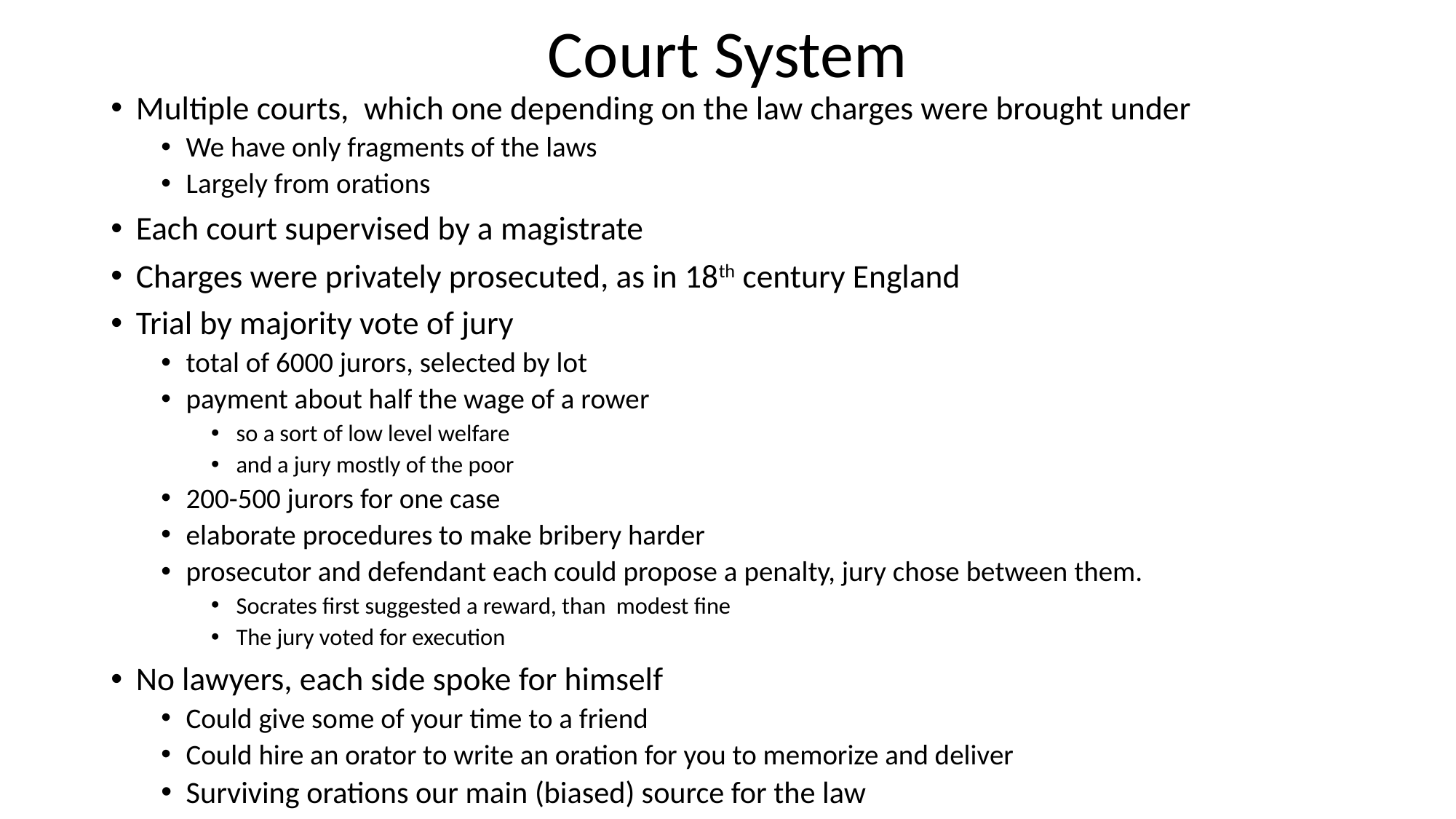

# Court System
Multiple courts,  which one depending on the law charges were brought under
We have only fragments of the laws
Largely from orations
Each court supervised by a magistrate
Charges were privately prosecuted, as in 18th century England
Trial by majority vote of jury
total of 6000 jurors, selected by lot
payment about half the wage of a rower
so a sort of low level welfare
and a jury mostly of the poor
200-500 jurors for one case
elaborate procedures to make bribery harder
prosecutor and defendant each could propose a penalty, jury chose between them.
Socrates first suggested a reward, than  modest fine
The jury voted for execution
No lawyers, each side spoke for himself
Could give some of your time to a friend
Could hire an orator to write an oration for you to memorize and deliver
Surviving orations our main (biased) source for the law